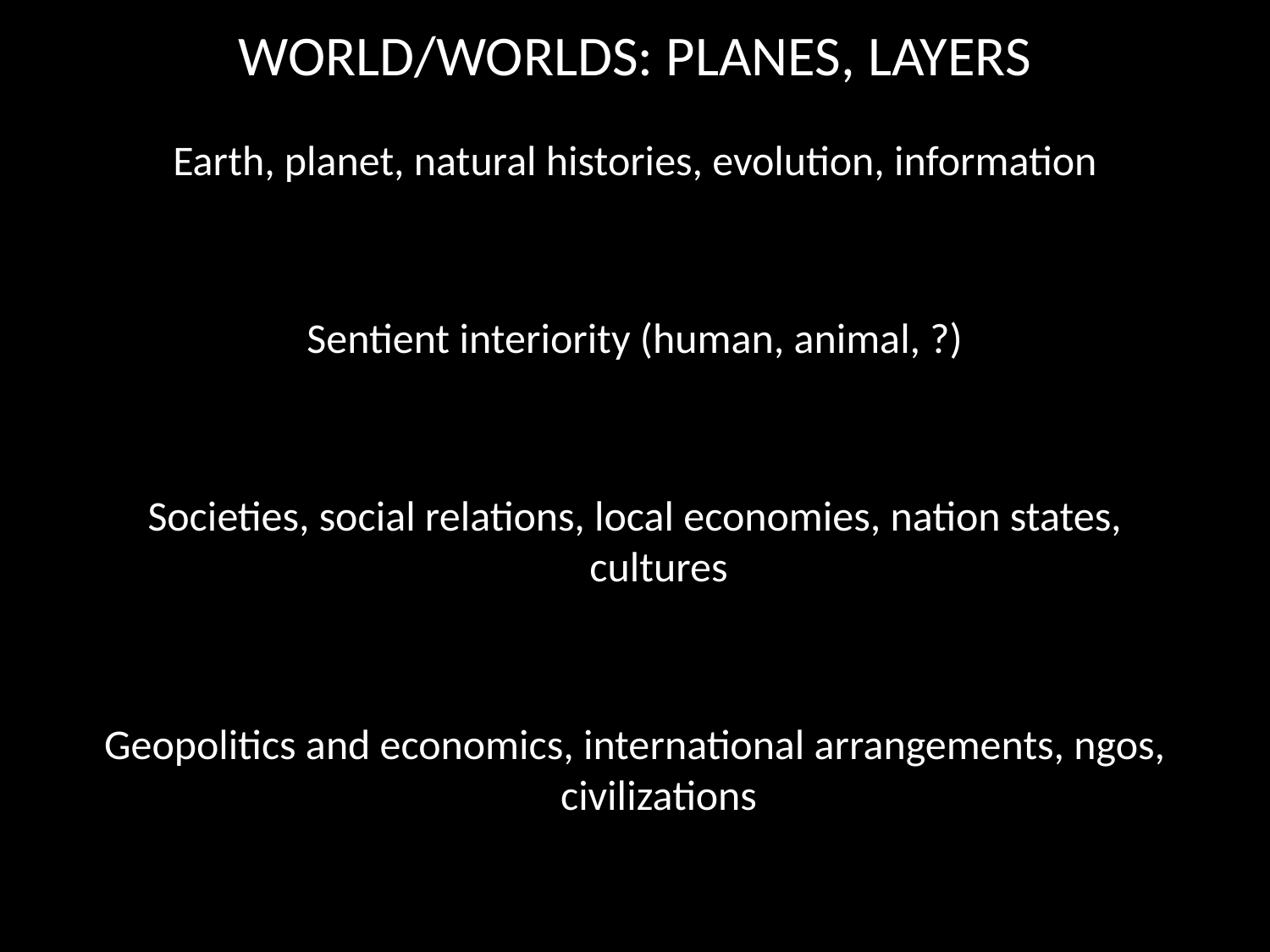

# WORLD/WORLDS: PLANES, LAYERS
Earth, planet, natural histories, evolution, information

Sentient interiority (human, animal, ?)

Societies, social relations, local economies, nation states, cultures

Geopolitics and economics, international arrangements, ngos, civilizations